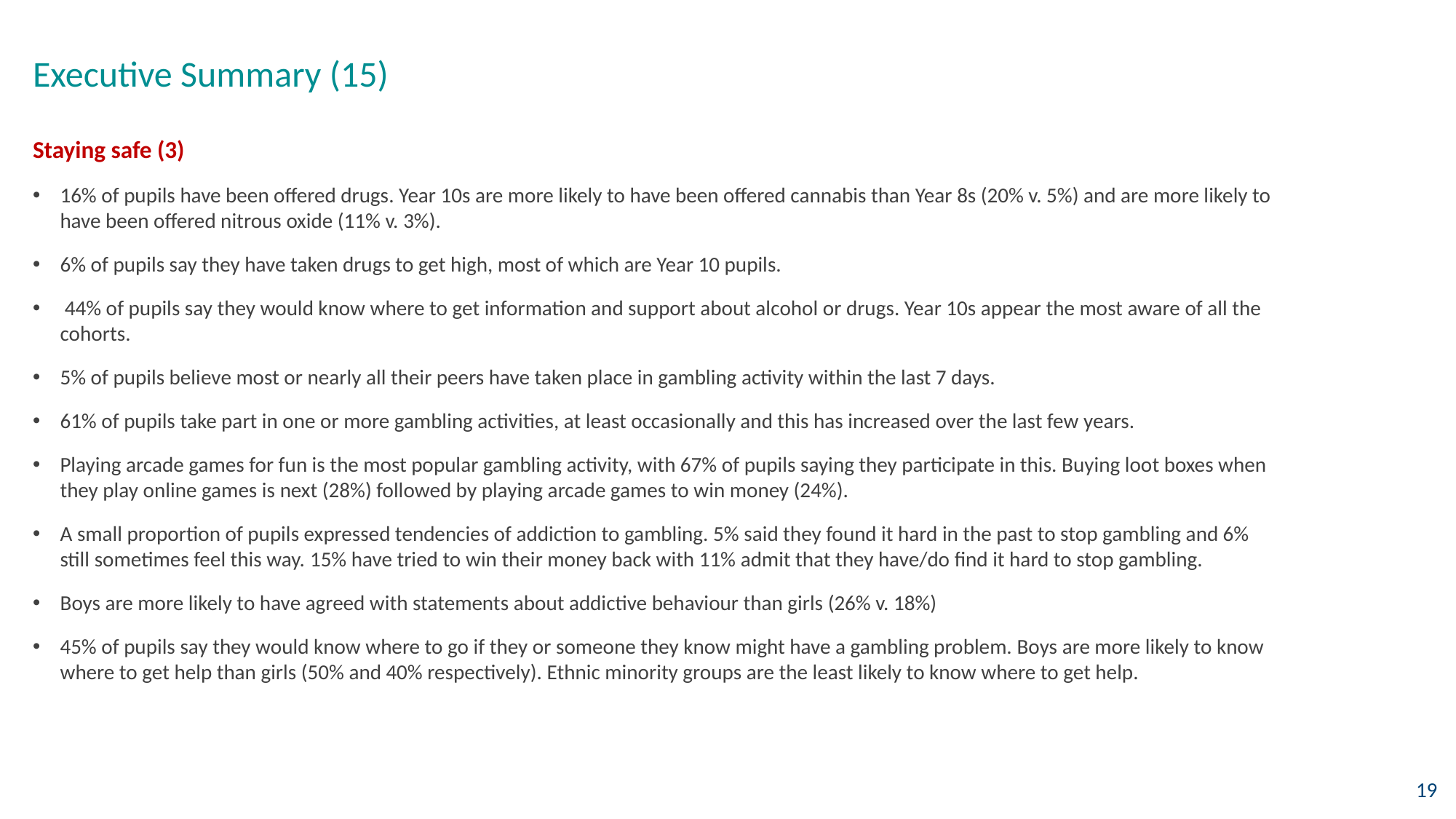

# Executive Summary (15)
Staying safe (3)
16% of pupils have been offered drugs. Year 10s are more likely to have been offered cannabis than Year 8s (20% v. 5%) and are more likely to have been offered nitrous oxide (11% v. 3%).
6% of pupils say they have taken drugs to get high, most of which are Year 10 pupils.
 44% of pupils say they would know where to get information and support about alcohol or drugs. Year 10s appear the most aware of all the cohorts.
5% of pupils believe most or nearly all their peers have taken place in gambling activity within the last 7 days.
61% of pupils take part in one or more gambling activities, at least occasionally and this has increased over the last few years.
Playing arcade games for fun is the most popular gambling activity, with 67% of pupils saying they participate in this. Buying loot boxes when they play online games is next (28%) followed by playing arcade games to win money (24%).
A small proportion of pupils expressed tendencies of addiction to gambling. 5% said they found it hard in the past to stop gambling and 6% still sometimes feel this way. 15% have tried to win their money back with 11% admit that they have/do find it hard to stop gambling.
Boys are more likely to have agreed with statements about addictive behaviour than girls (26% v. 18%)
45% of pupils say they would know where to go if they or someone they know might have a gambling problem. Boys are more likely to know where to get help than girls (50% and 40% respectively). Ethnic minority groups are the least likely to know where to get help.